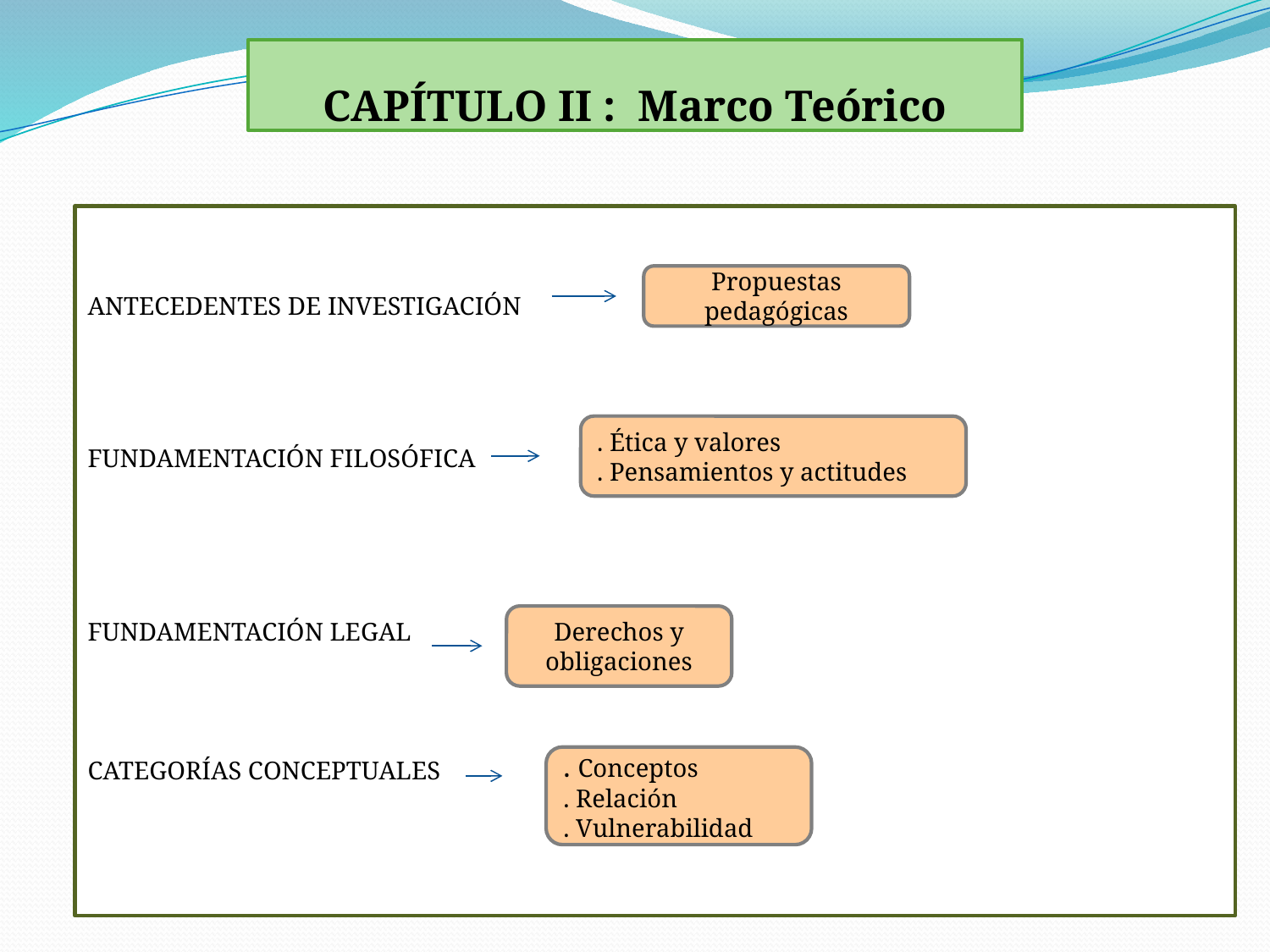

# CAPÍTULO II :  Marco Teórico

ANTECEDENTES DE INVESTIGACIÓN

FUNDAMENTACIÓN FILOSÓFICA

FUNDAMENTACIÓN LEGAL

CATEGORÍAS CONCEPTUALES
Propuestas pedagógicas
. Ética y valores
. Pensamientos y actitudes
Derechos y obligaciones
. Conceptos
. Relación
. Vulnerabilidad